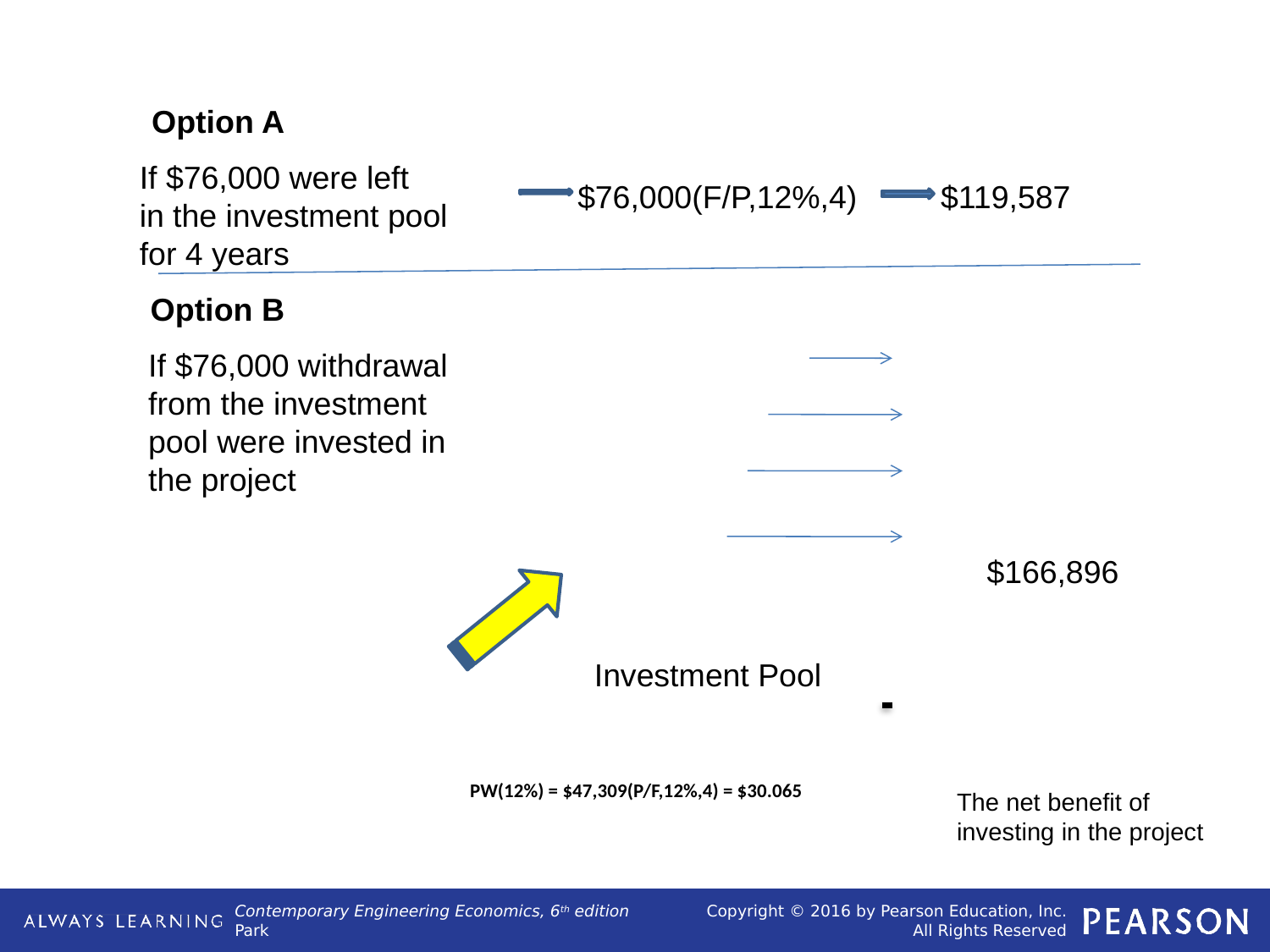

Option A
If $76,000 were left
in the investment pool
for 4 years
$76,000(F/P,12%,4)
$119,587

Option B

If $76,000 withdrawal
from the investment
pool were invested in
the project

$166,896

Investment Pool

The net benefit of
investing in the project
PW(12%) = $47,309(P/F,12%,4) = $30.065